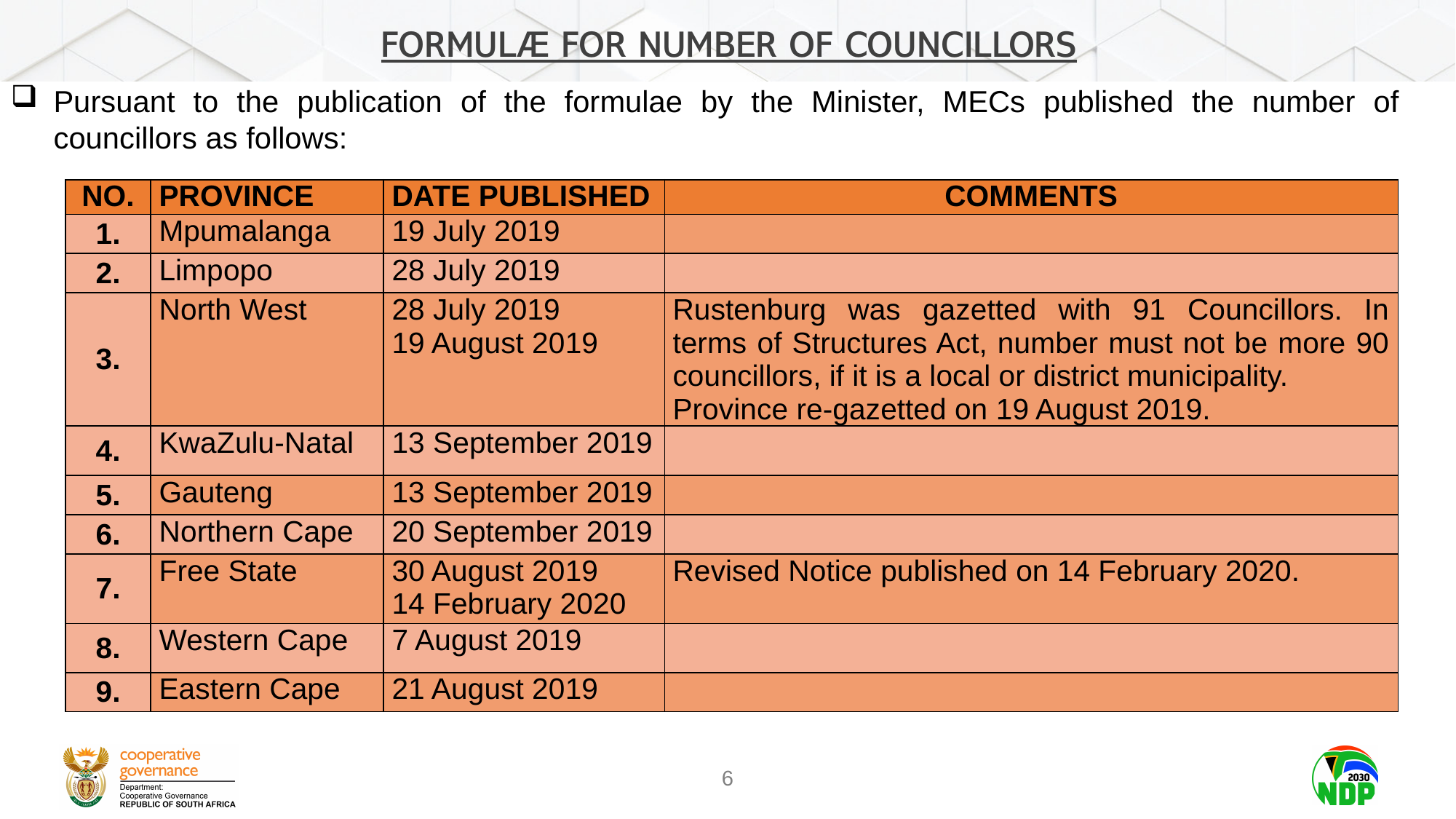

# FORMULAE FOR NUMBER Of COUNCILLORS
Pursuant to the publication of the formulae by the Minister, MECs published the number of councillors as follows:

| NO. | PROVINCE | DATE PUBLISHED | COMMENTS |
| --- | --- | --- | --- |
| 1. | Mpumalanga | 19 July 2019 |  |
| 2. | Limpopo | 28 July 2019 |  |
| 3. | North West | 28 July 2019 19 August 2019 | Rustenburg was gazetted with 91 Councillors. In terms of Structures Act, number must not be more 90 councillors, if it is a local or district municipality. Province re-gazetted on 19 August 2019. |
| 4. | KwaZulu-Natal | 13 September 2019 |  |
| 5. | Gauteng | 13 September 2019 |  |
| 6. | Northern Cape | 20 September 2019 |  |
| 7. | Free State | 30 August 2019 14 February 2020 | Revised Notice published on 14 February 2020. |
| 8. | Western Cape | 7 August 2019 |  |
| 9. | Eastern Cape | 21 August 2019 |  |